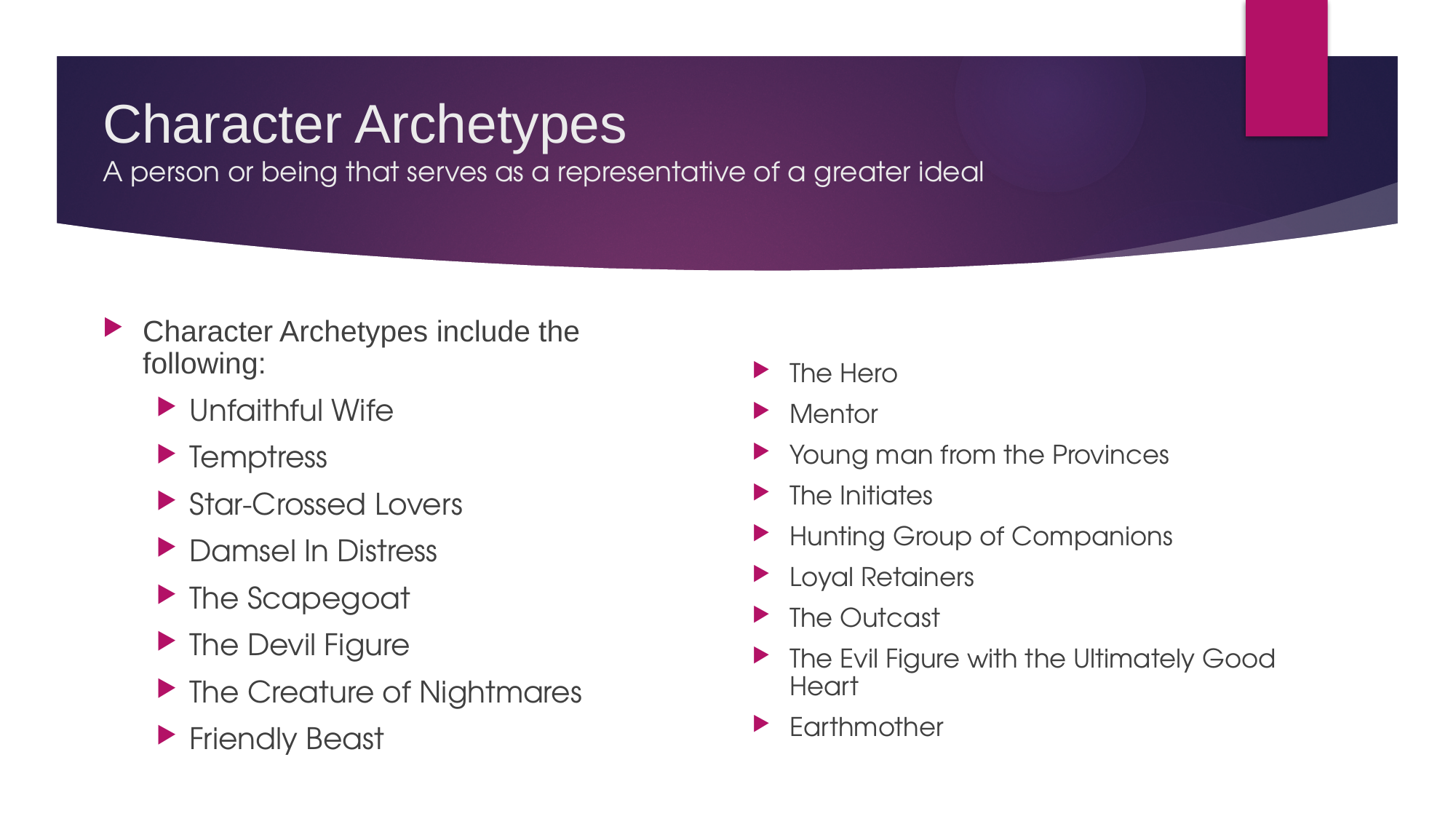

# Character Archetypes A person or being that serves as a representative of a greater ideal
Character Archetypes include the following:
Unfaithful Wife
Temptress
Star-Crossed Lovers
Damsel In Distress
The Scapegoat
The Devil Figure
The Creature of Nightmares
Friendly Beast

The Hero
Mentor
Young man from the Provinces
The Initiates
Hunting Group of Companions
Loyal Retainers
The Outcast
The Evil Figure with the Ultimately Good Heart
Earthmother